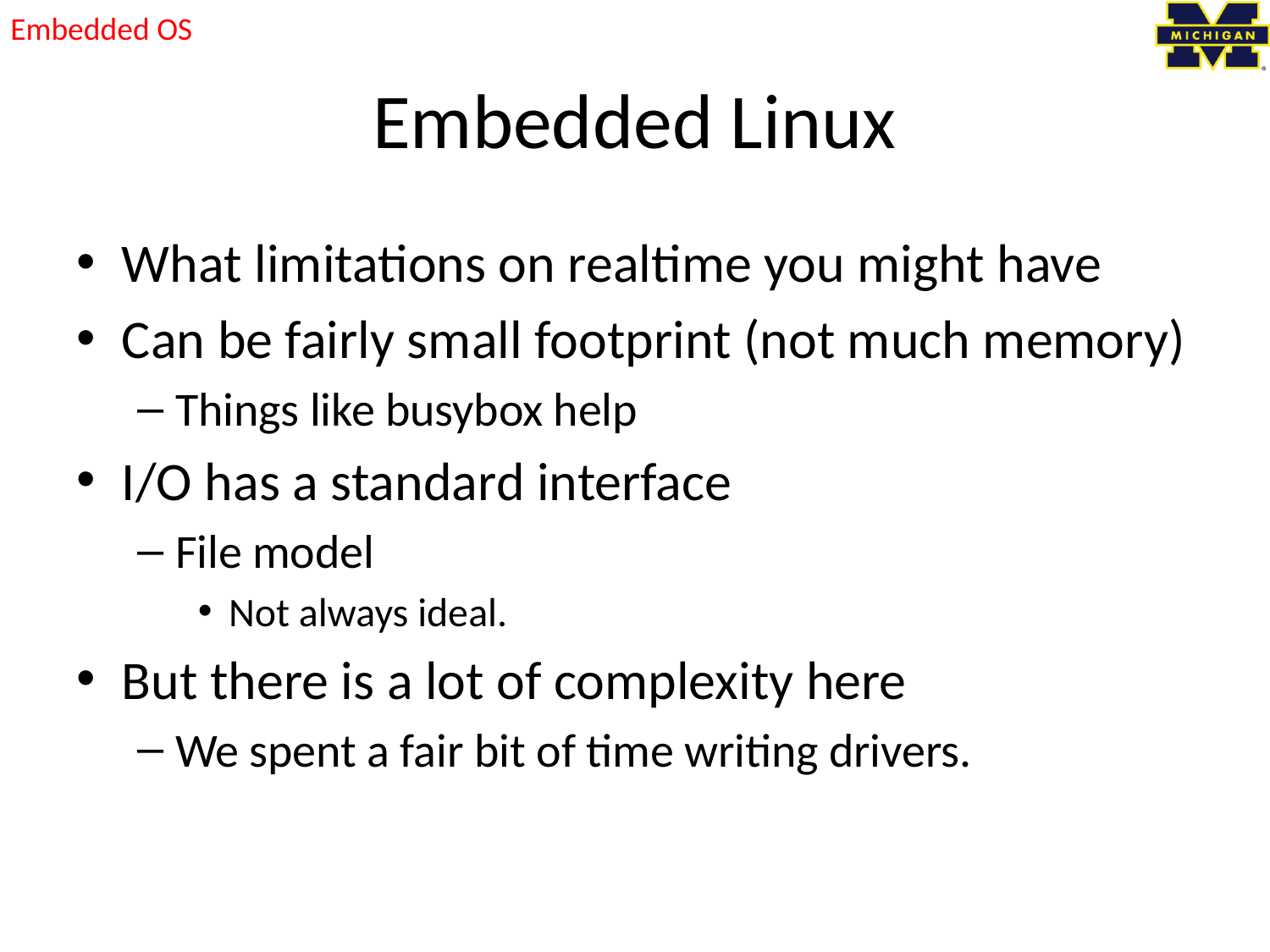

Embedded OS
# Embedded Linux
What limitations on realtime you might have
Can be fairly small footprint (not much memory)
Things like busybox help
I/O has a standard interface
File model
Not always ideal.
But there is a lot of complexity here
We spent a fair bit of time writing drivers.